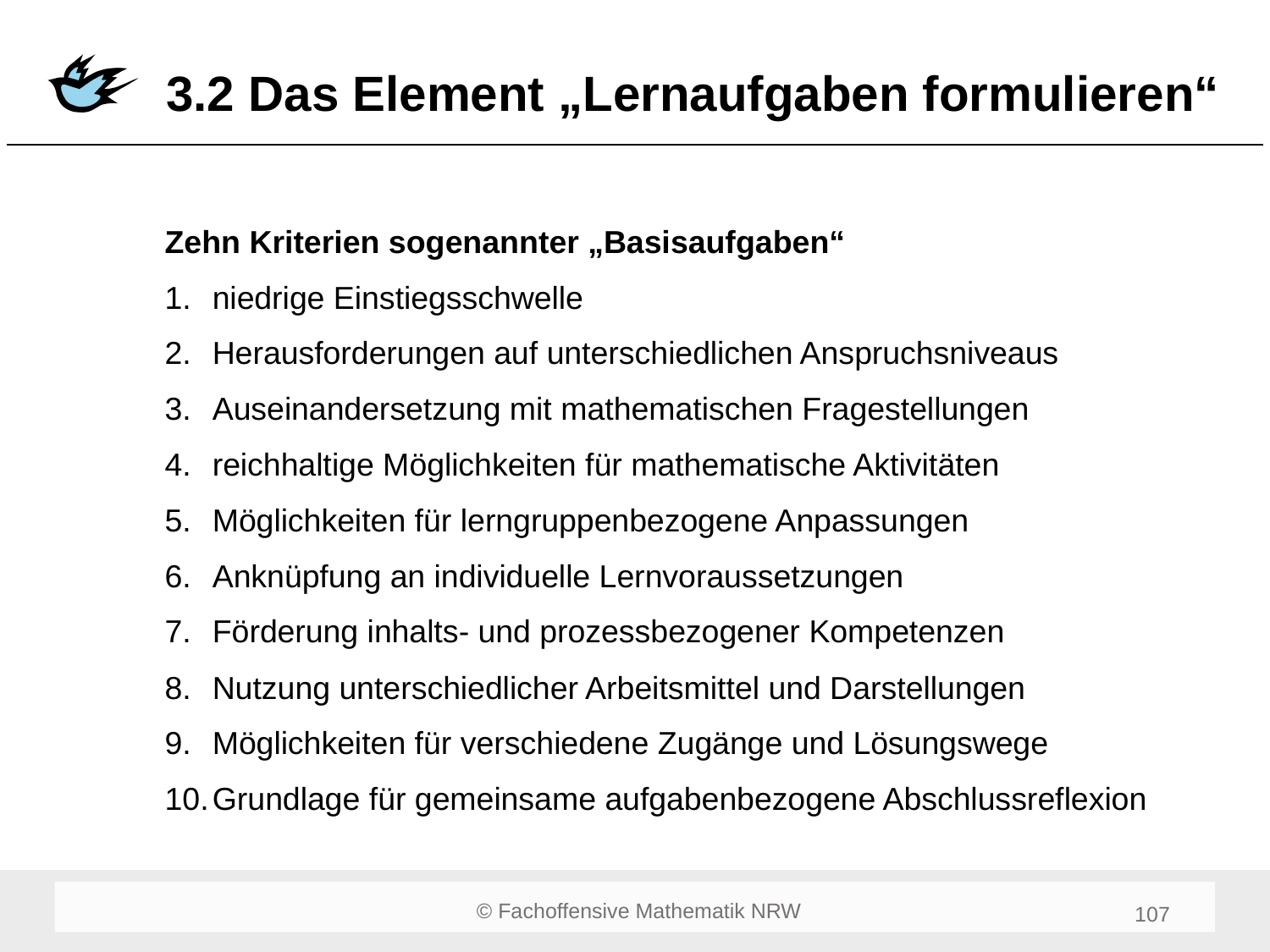

# 3.2 Das Element „Lernaufgaben formulieren“
Zehn Kriterien sogenannter „Basisaufgaben“
niedrige Einstiegsschwelle
Herausforderungen auf unterschiedlichen Anspruchsniveaus
Auseinandersetzung mit mathematischen Fragestellungen
reichhaltige Möglichkeiten für mathematische Aktivitäten
Möglichkeiten für lerngruppenbezogene Anpassungen
Anknüpfung an individuelle Lernvoraussetzungen
Förderung inhalts- und prozessbezogener Kompetenzen
Nutzung unterschiedlicher Arbeitsmittel und Darstellungen
Möglichkeiten für verschiedene Zugänge und Lösungswege
Grundlage für gemeinsame aufgabenbezogene Abschlussreflexion

107